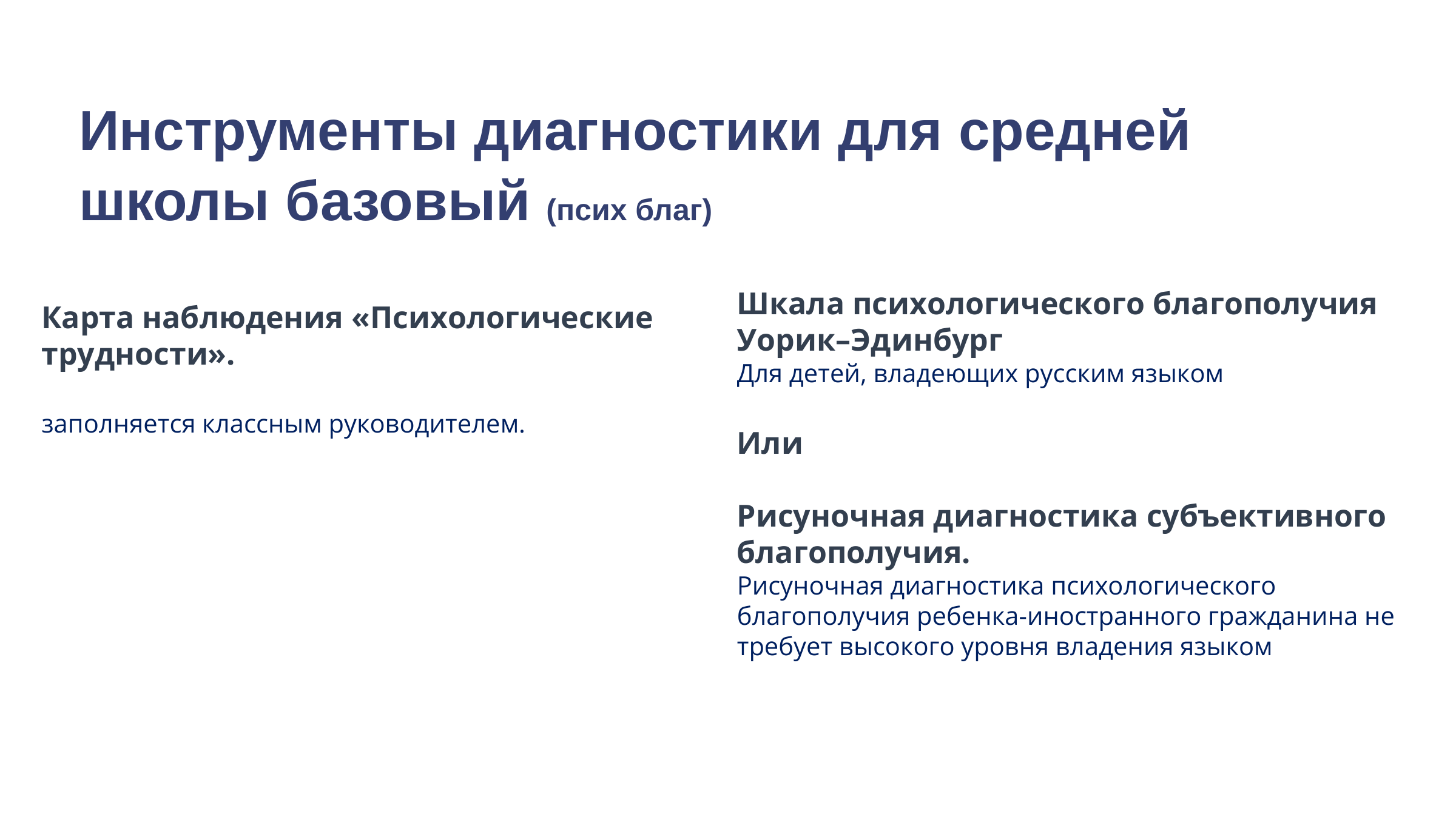

Инструменты диагностики для средней школы базовый (псих благ)
Шкала психологического благополучия Уорик–Эдинбург
Для детей, владеющих русским языком
Или

Рисуночная диагностика субъективного благополучия.
Рисуночная диагностика психологического благополучия ребенка-иностранного гражданина не требует высокого уровня владения языком

Карта наблюдения «Психологические трудности».

заполняется классным руководителем.